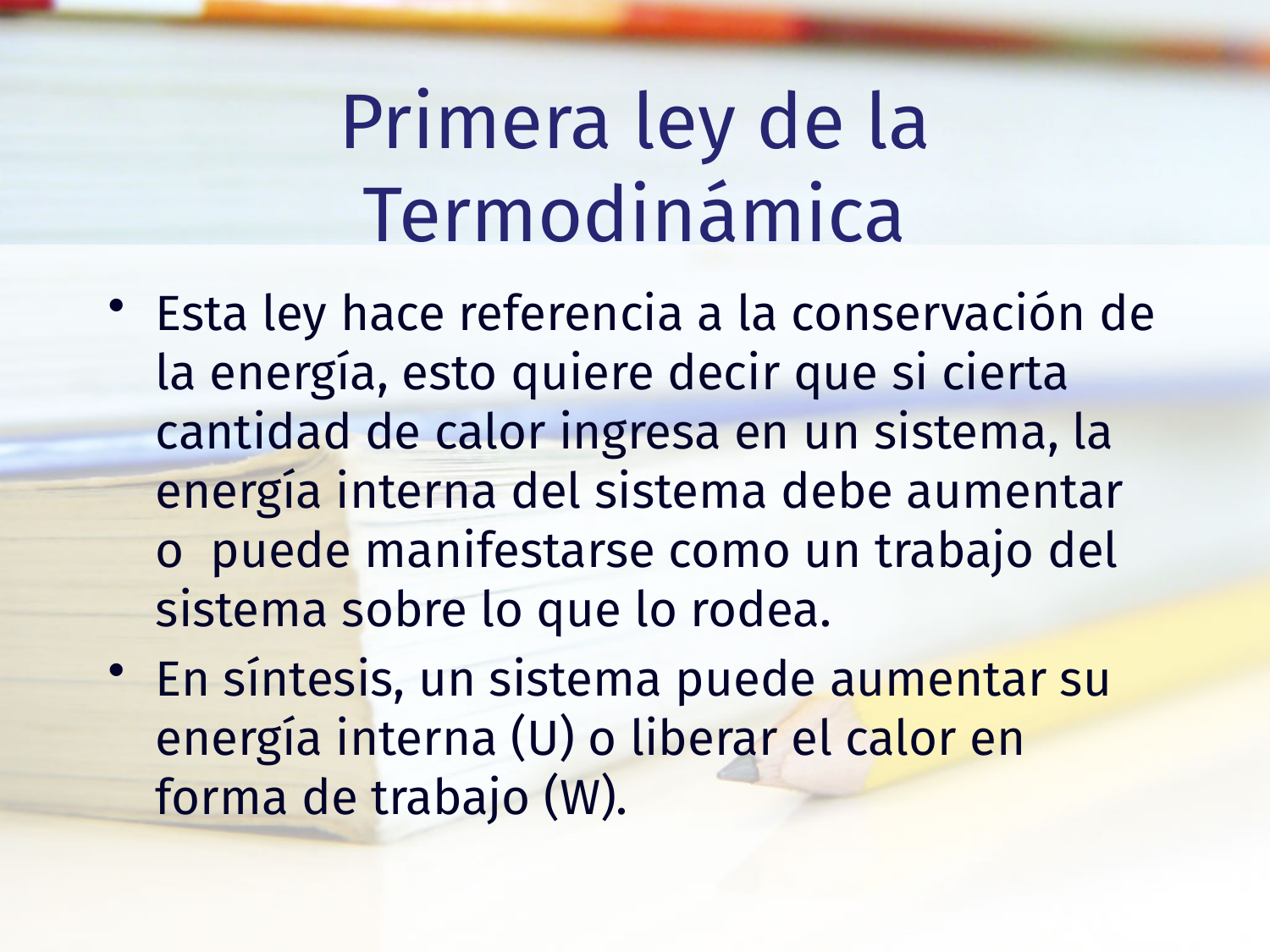

# Primera ley de la Termodinámica
Esta ley hace referencia a la conservación de la energía, esto quiere decir que si cierta cantidad de calor ingresa en un sistema, la energía interna del sistema debe aumentar o  puede manifestarse como un trabajo del sistema sobre lo que lo rodea.
En síntesis, un sistema puede aumentar su energía interna (U) o liberar el calor en forma de trabajo (W).